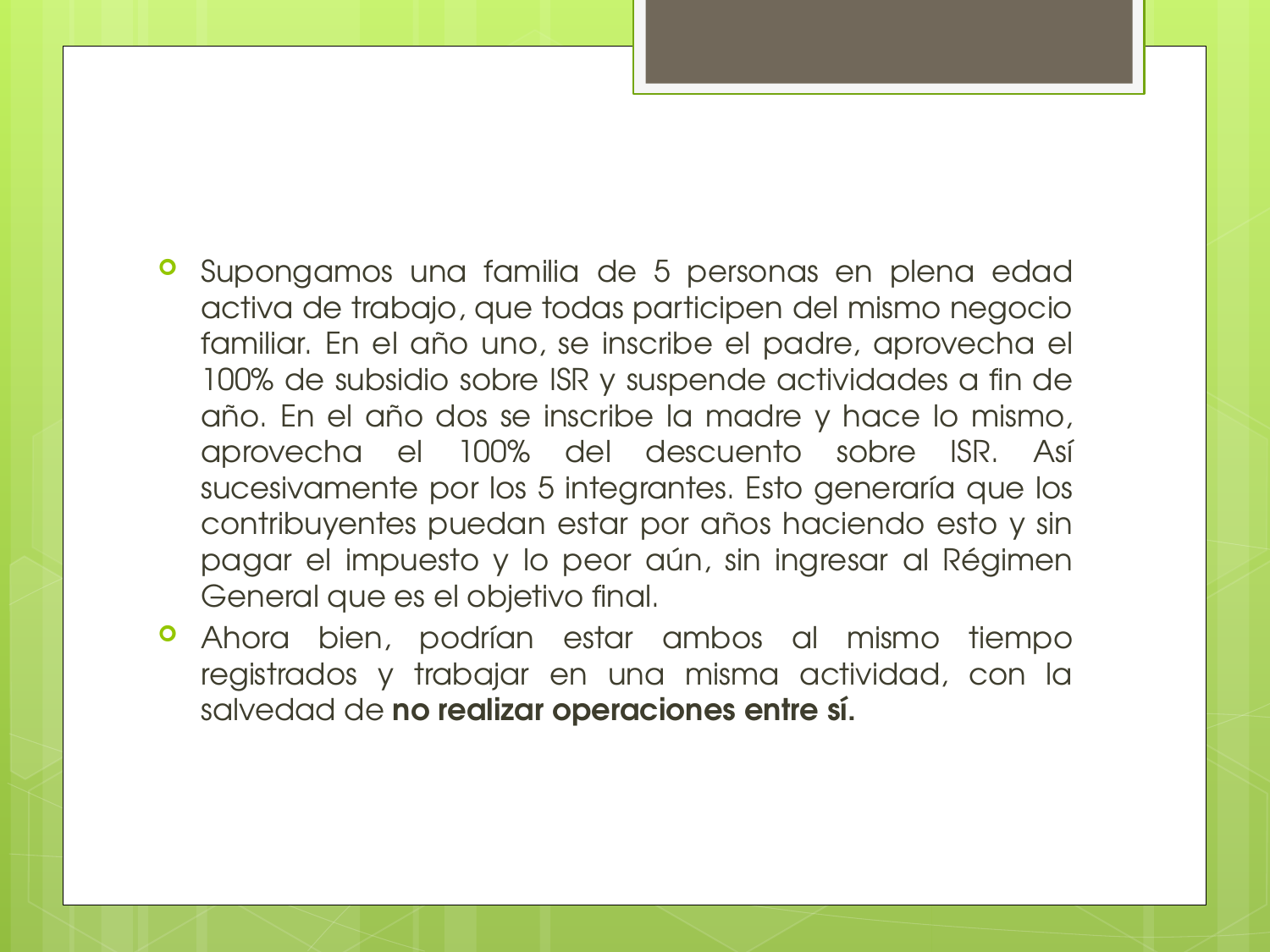

Supongamos una familia de 5 personas en plena edad activa de trabajo, que todas participen del mismo negocio familiar. En el año uno, se inscribe el padre, aprovecha el 100% de subsidio sobre ISR y suspende actividades a fin de año. En el año dos se inscribe la madre y hace lo mismo, aprovecha el 100% del descuento sobre ISR. Así sucesivamente por los 5 integrantes. Esto generaría que los contribuyentes puedan estar por años haciendo esto y sin pagar el impuesto y lo peor aún, sin ingresar al Régimen General que es el objetivo final.
Ahora bien, podrían estar ambos al mismo tiempo registrados y trabajar en una misma actividad, con la salvedad de no realizar operaciones entre sí.